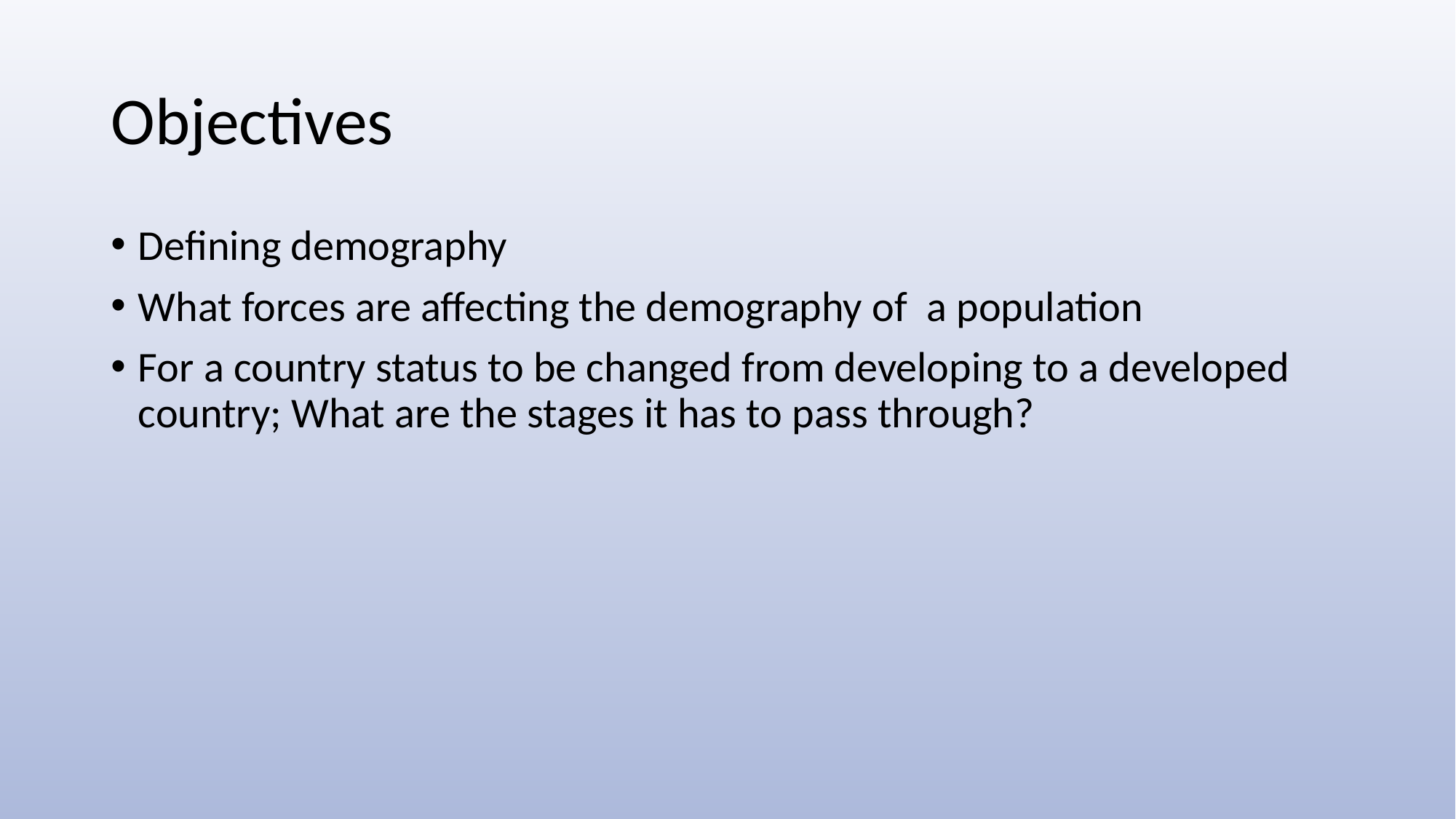

# Objectives
Defining demography
What forces are affecting the demography of  a population
For a country status to be changed from developing to a developed country; What are the stages it has to pass through?